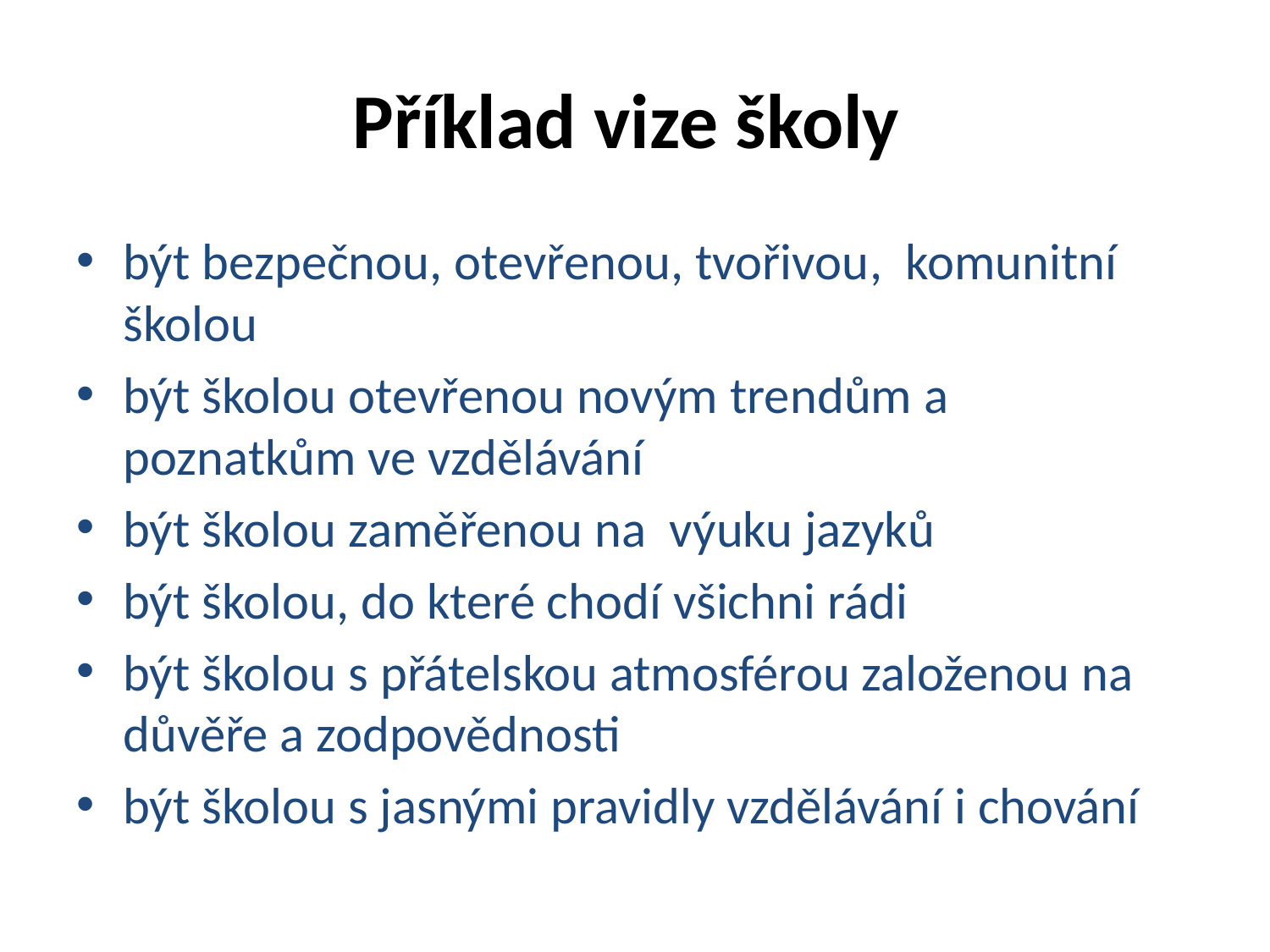

# Příklad vize školy
být bezpečnou, otevřenou, tvořivou,  komunitní školou
být školou otevřenou novým trendům a poznatkům ve vzdělávání
být školou zaměřenou na  výuku jazyků
být školou, do které chodí všichni rádi
být školou s přátelskou atmosférou založenou na důvěře a zodpovědnosti
být školou s jasnými pravidly vzdělávání i chování